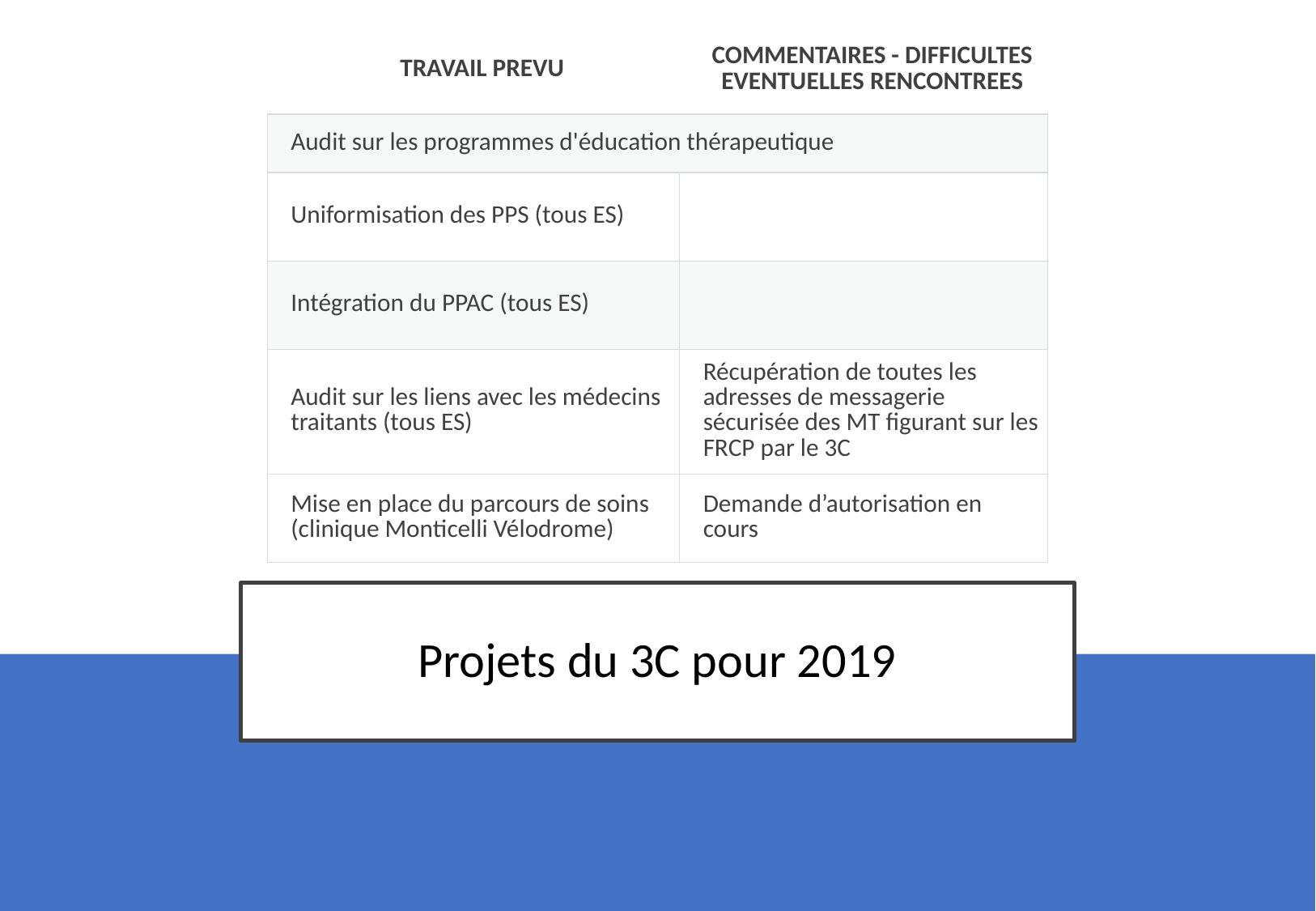

| TRAVAIL PREVU | COMMENTAIRES - DIFFICULTES EVENTUELLES RENCONTREES |
| --- | --- |
| Audit sur les programmes d'éducation thérapeutique |  |
| Uniformisation des PPS (tous ES) |  |
| Intégration du PPAC (tous ES) |  |
| Audit sur les liens avec les médecins traitants (tous ES) | Récupération de toutes les adresses de messagerie sécurisée des MT figurant sur les FRCP par le 3C |
| Mise en place du parcours de soins (clinique Monticelli Vélodrome) | Demande d’autorisation en cours |
# Projets du 3C pour 2019